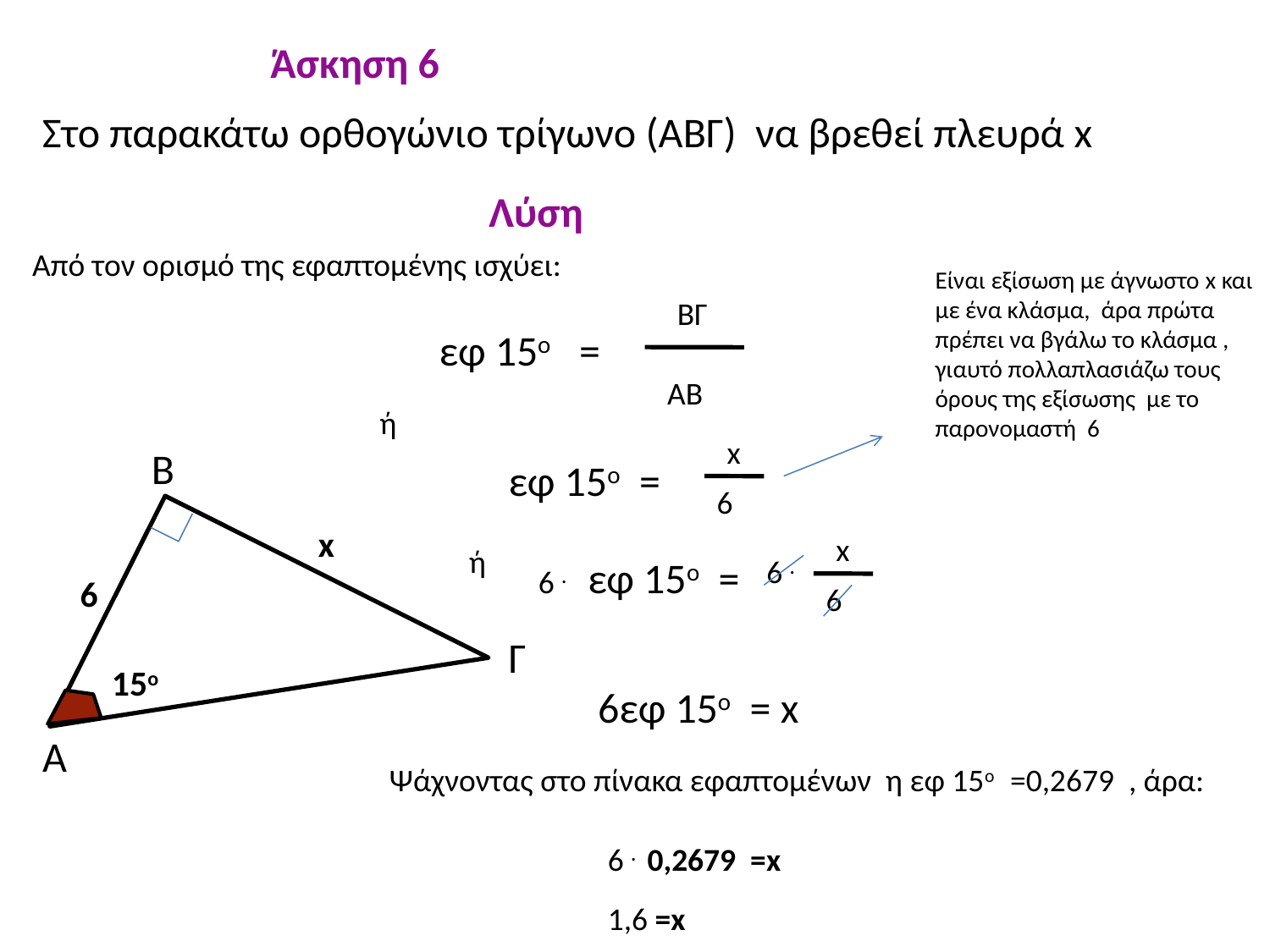

Άσκηση 6
Στο παρακάτω ορθογώνιο τρίγωνο (ΑΒΓ)  να βρεθεί πλευρά x
Λύση
Από τον ορισμό της εφαπτομένης ισχύει:
Είναι εξίσωση με άγνωστο x και με ένα κλάσμα,  άρα πρώτα πρέπει να βγάλω το κλάσμα , γιαυτό πολλαπλασιάζω τους όρους της εξίσωσης  με το παρονομαστή  6
ΒΓ
εφ 15ο   =
ΑΒ
ή
x
Β
εφ 15ο  =
6

 x
x
ή
εφ 15ο  =
6 .
6 .
 6
6
Γ
15ο
6εφ 15ο  = x

Α
Ψάχνοντας στο πίνακα εφαπτομένων  η εφ 15ο   =0,2679  , άρα:
6 .  0,2679  =x
1,6 =x